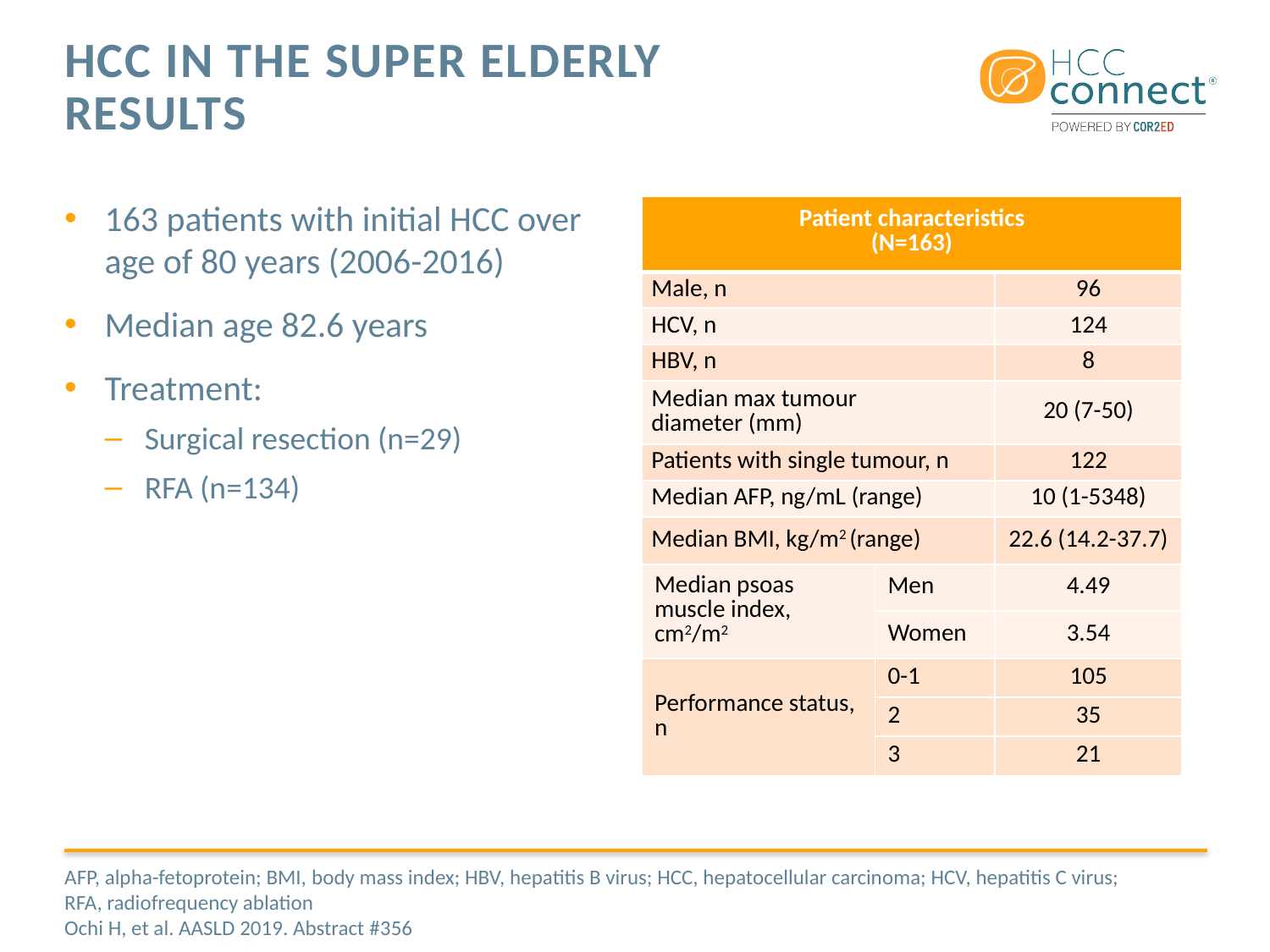

# HCC in the super elderly RESULTS
163 patients with initial HCC over age of 80 years (2006-2016)
Median age 82.6 years
Treatment:
Surgical resection (n=29)
RFA (n=134)

| Patient characteristics (N=163) |  |  |
| --- | --- | --- |
| Male, n |  | 96 |
| HCV, n |  | 124 |
| HBV, n |  | 8 |
| Median max tumour diameter (mm) |  | 20 (7-50) |
| Patients with single tumour, n |  | 122 |
| Median AFP, ng/mL (range) |  | 10 (1-5348) |
| Median BMI, kg/m2 (range) |  | 22.6 (14.2-37.7) |
| Median psoas muscle index, cm2/m2 | Men | 4.49 |
|  | Women | 3.54 |
| Performance status, n | 0-1 | 105 |
|  | 2 | 35 |
|  | 3 | 21 |
AFP, alpha-fetoprotein; BMI, body mass index; HBV, hepatitis B virus; HCC, hepatocellular carcinoma; HCV, hepatitis C virus; RFA, radiofrequency ablation
Ochi H, et al. AASLD 2019. Abstract #356